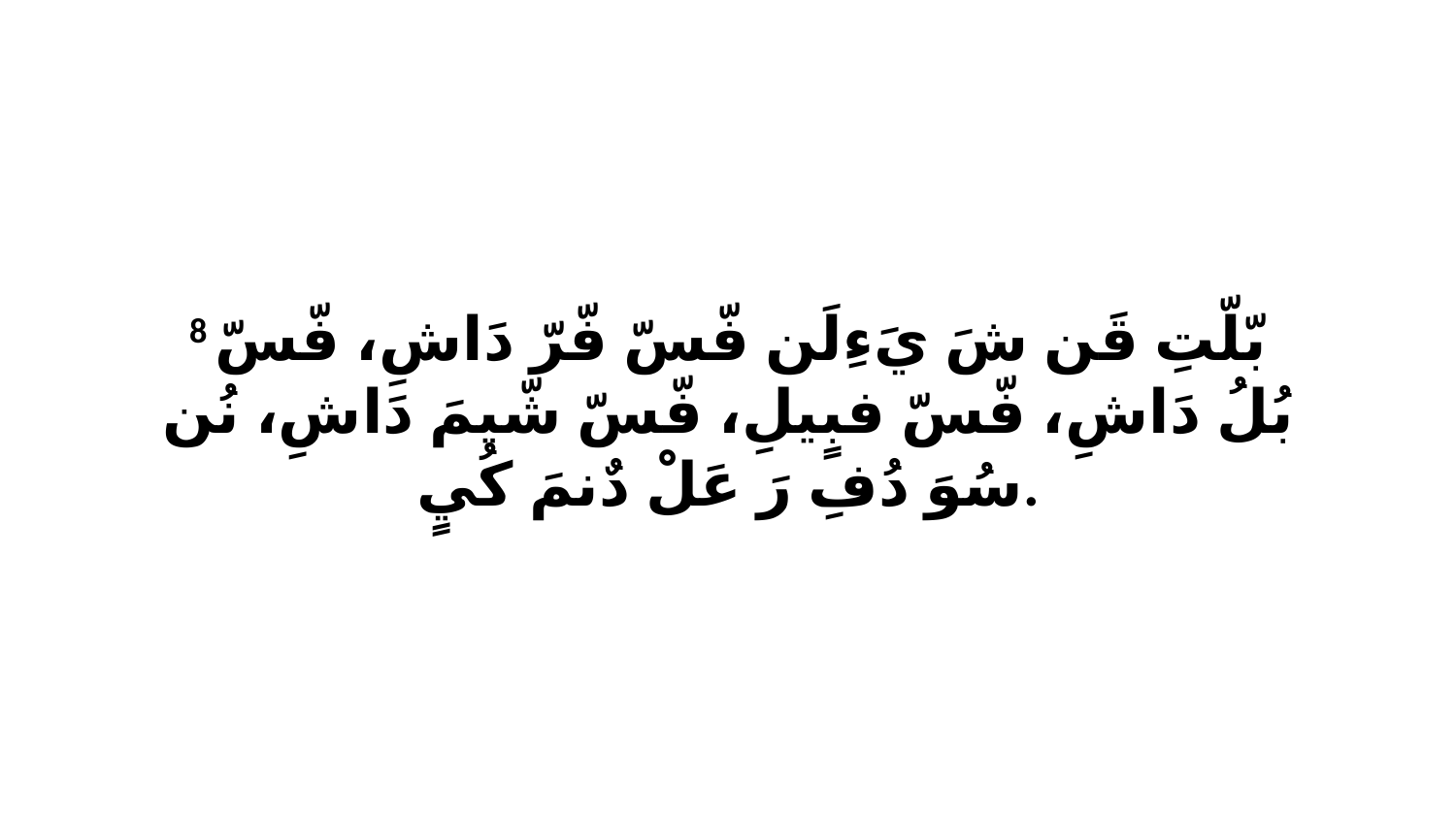

8 بّلّتِ قَن شَ يَءِلَن فّسّ فّرّ دَاشِ، فّسّ بُلُ دَاشِ، فّسّ فبٍيلِ، فّسّ شّيمَ دَاشِ، نُن سُوَ دُفِ رَ عَلْ دٌنمَ كُيٍ.